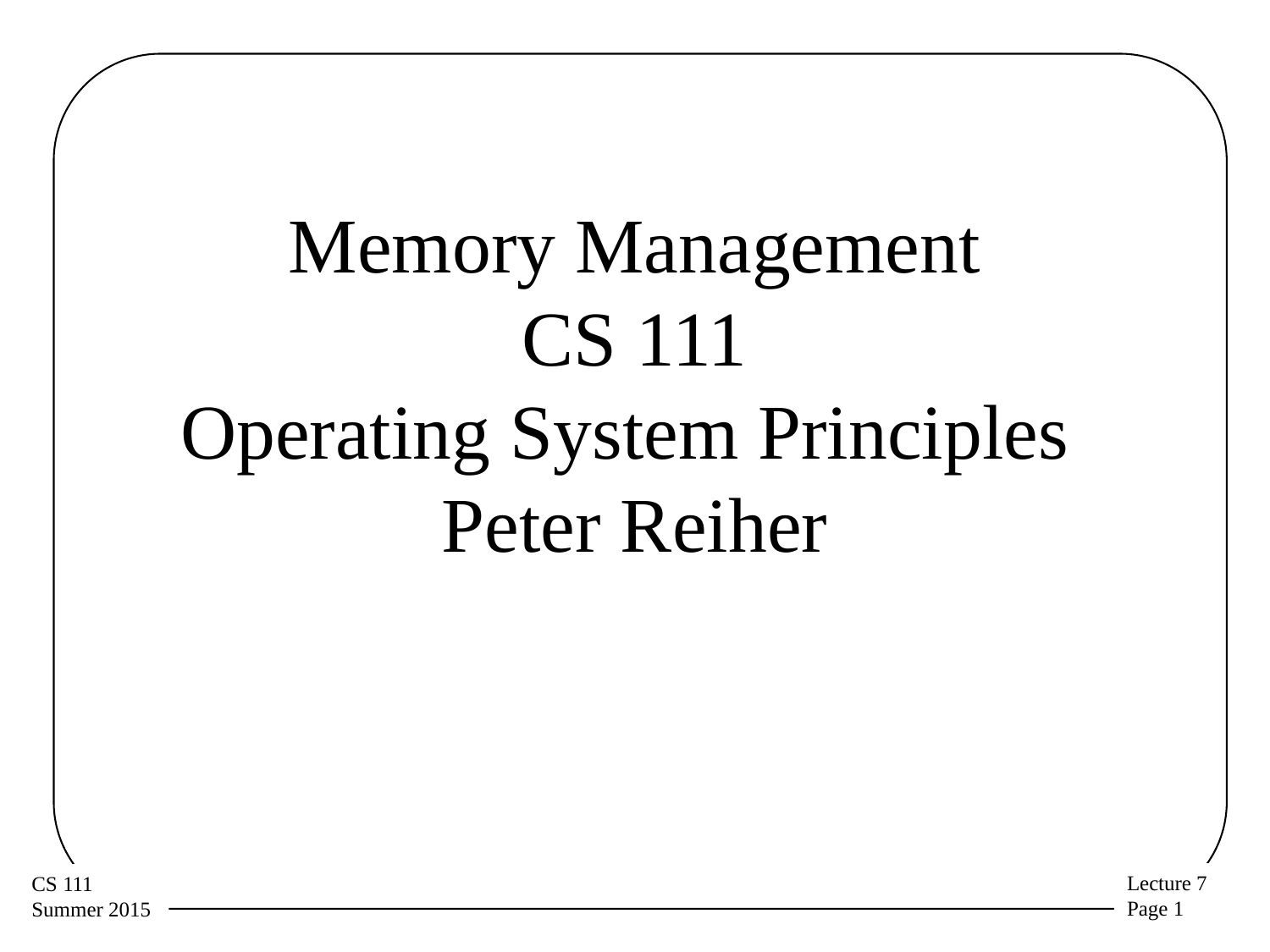

# Memory Management CS 111 Operating System Principles Peter Reiher